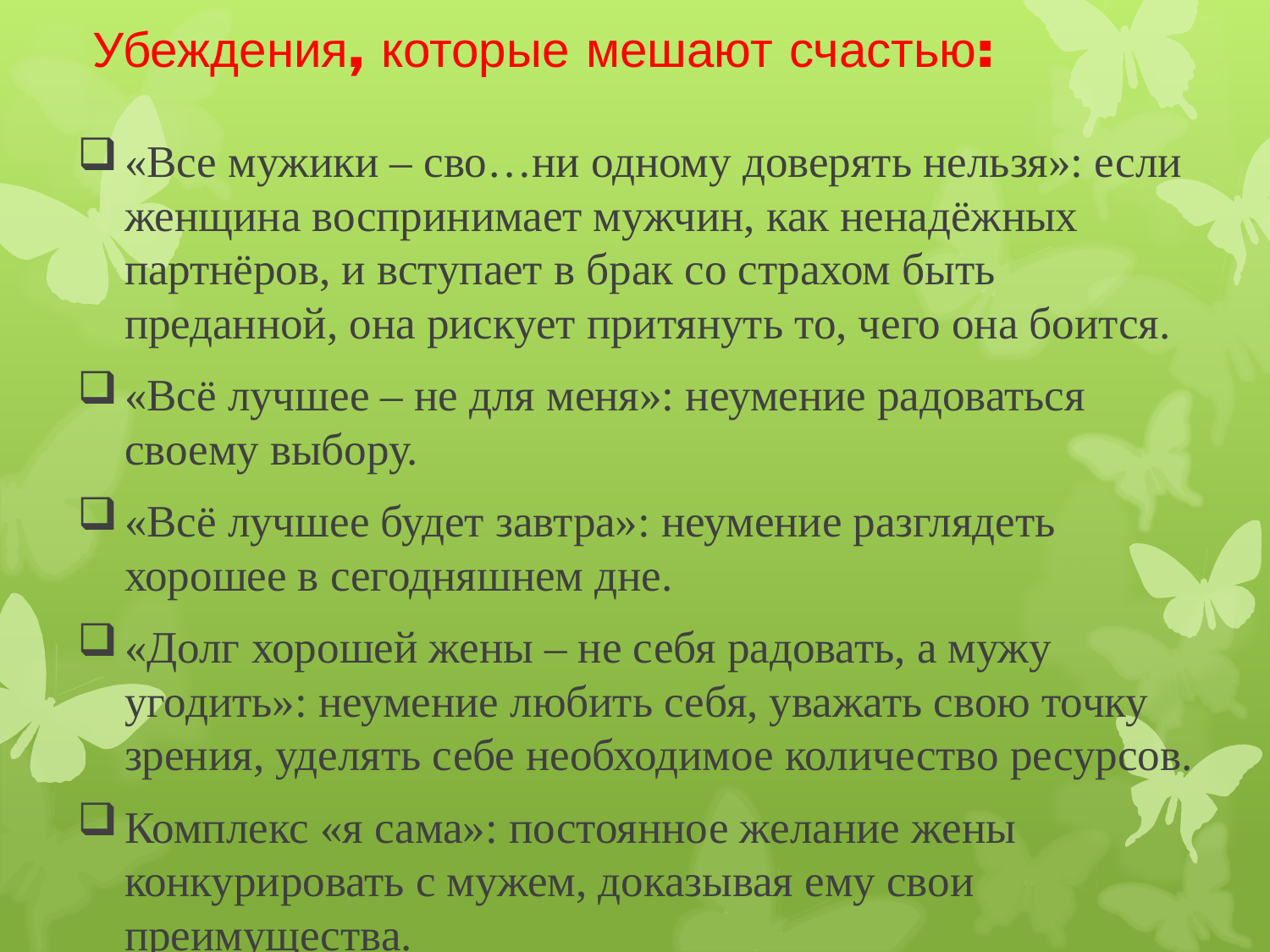

# Убеждения, которые мешают счастью:
«Все мужики – сво…ни одному доверять нельзя»: если женщина воспринимает мужчин, как ненадёжных партнёров, и вступает в брак со страхом быть преданной, она рискует притянуть то, чего она боится.
«Всё лучшее – не для меня»: неумение радоваться своему выбору.
«Всё лучшее будет завтра»: неумение разглядеть хорошее в сегодняшнем дне.
«Долг хорошей жены – не себя радовать, а мужу угодить»: неумение любить себя, уважать свою точку зрения, уделять себе необходимое количество ресурсов.
Комплекс «я сама»: постоянное желание жены конкурировать с мужем, доказывая ему свои преимущества.